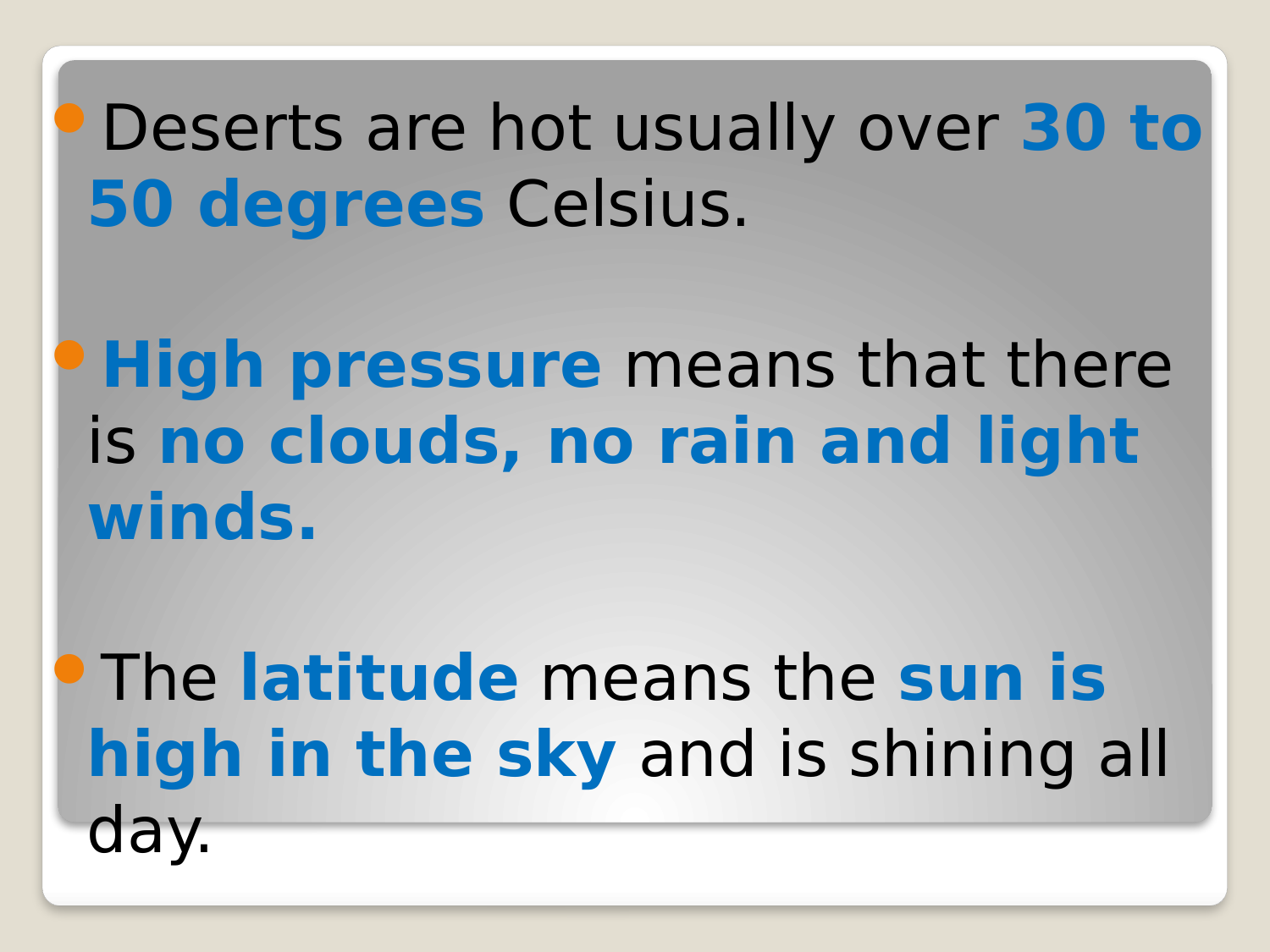

Deserts are hot usually over 30 to 50 degrees Celsius.

High pressure means that there is no clouds, no rain and light winds.

The latitude means the sun is high in the sky and is shining all day.